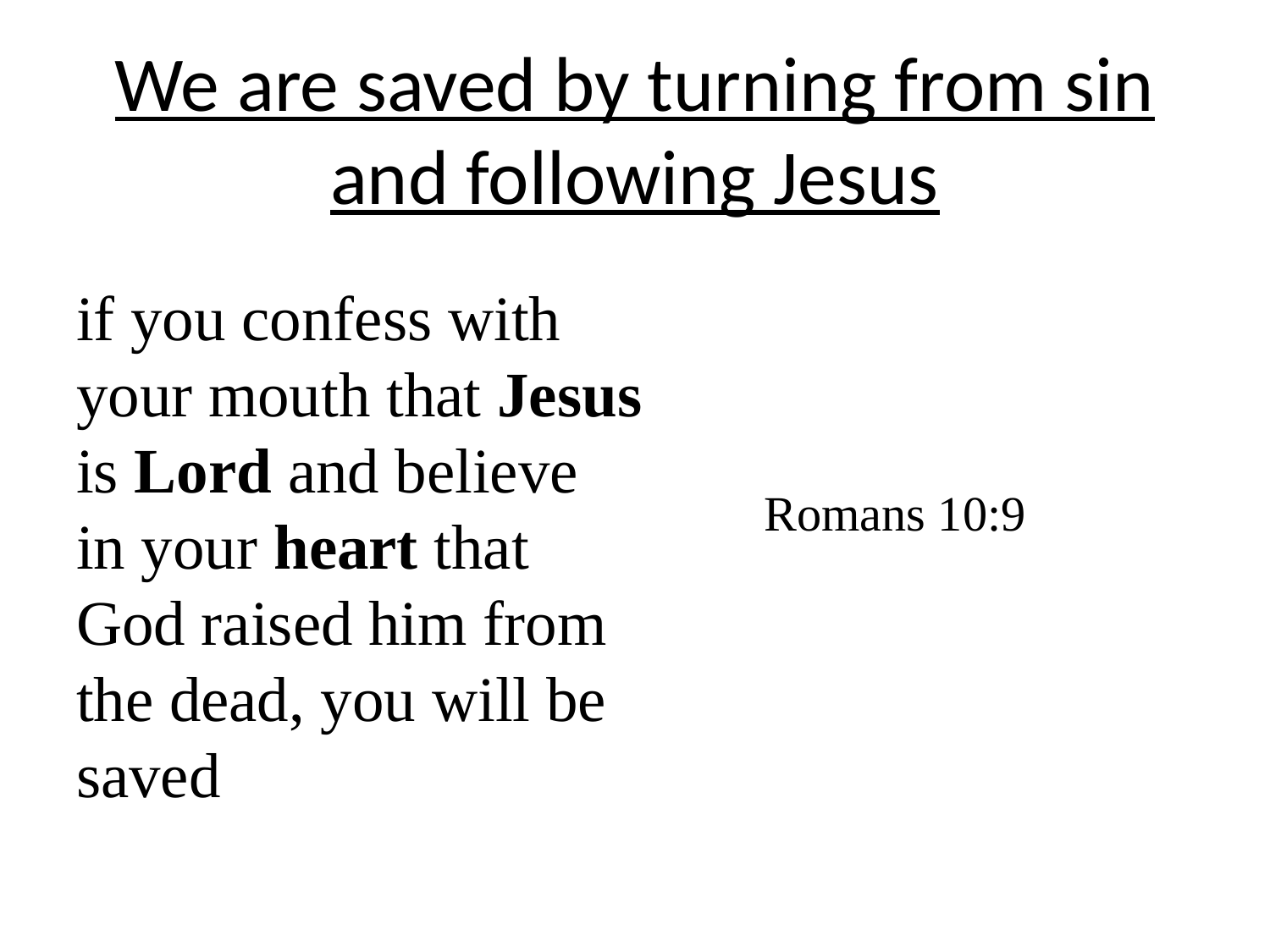

# We are saved by turning from sin and following Jesus
if you confess with your mouth that Jesus is Lord and believe in your heart that God raised him from the dead, you will be saved

Romans 10:9